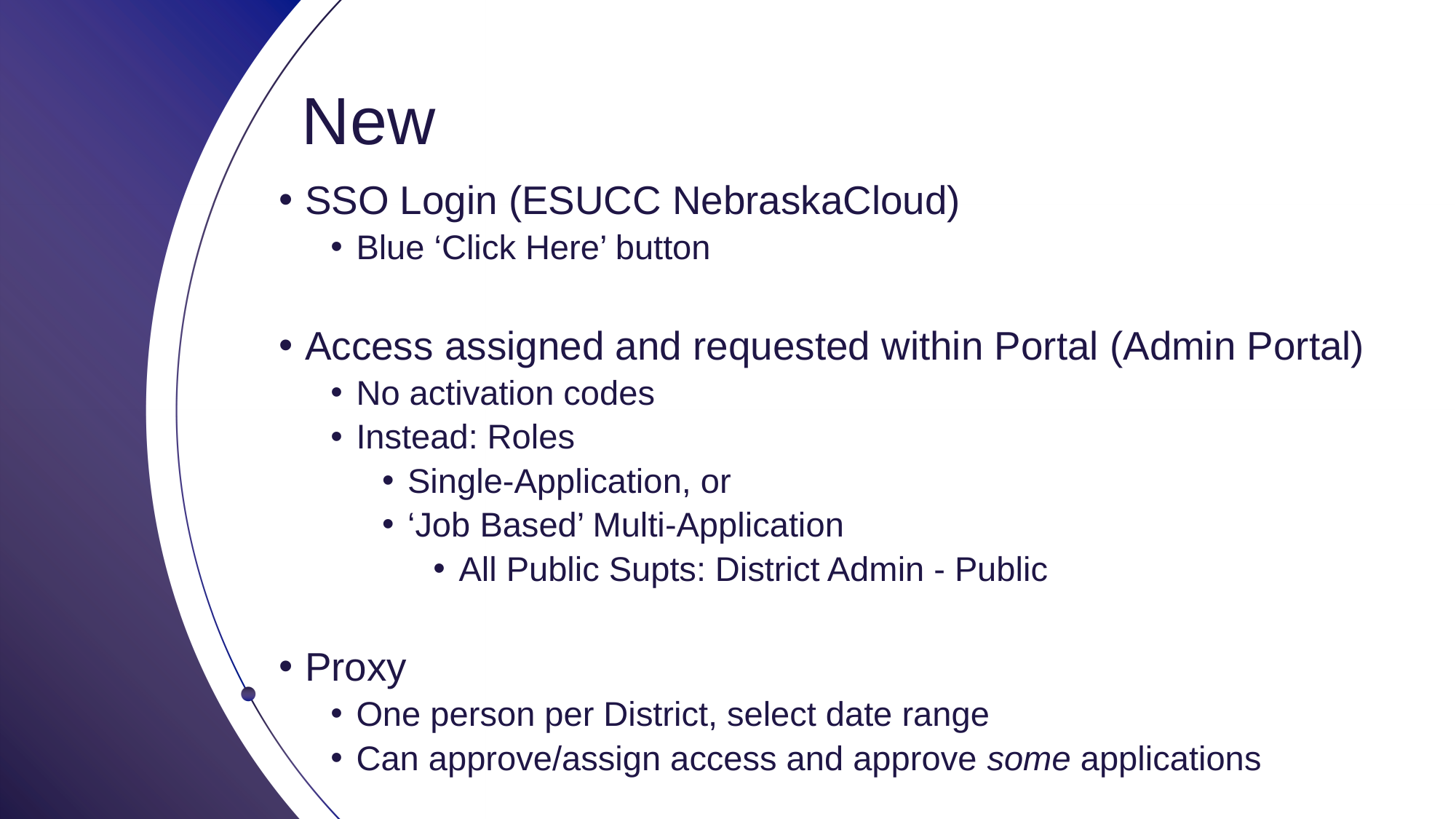

# New
SSO Login (ESUCC NebraskaCloud)
Blue ‘Click Here’ button

Access assigned and requested within Portal (Admin Portal)
No activation codes
Instead: Roles
Single-Application, or
‘Job Based’ Multi-Application
All Public Supts: District Admin - Public

Proxy
One person per District, select date range
Can approve/assign access and approve some applications